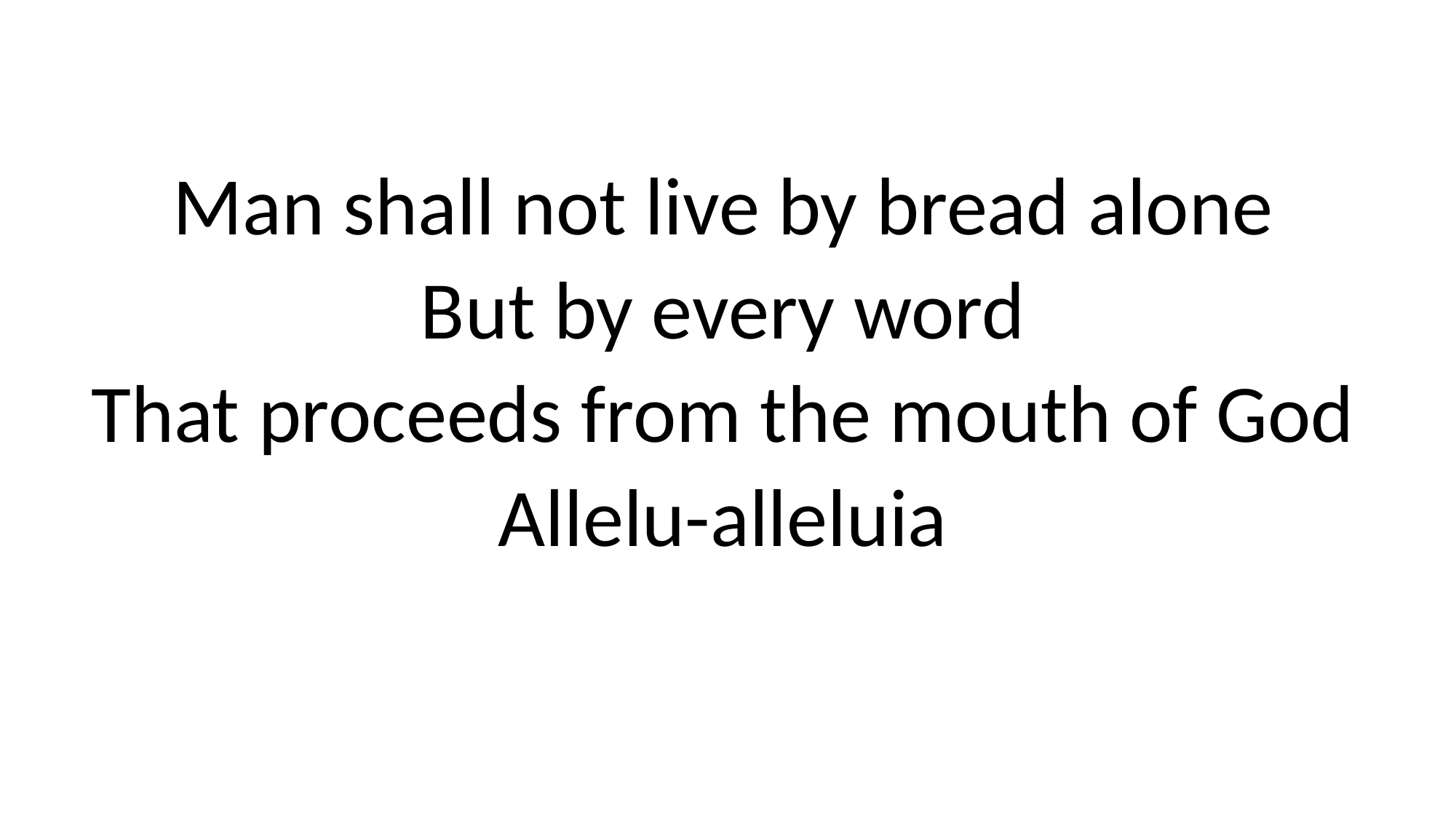

Man shall not live by bread alone
But by every word
That proceeds from the mouth of God
Allelu-alleluia